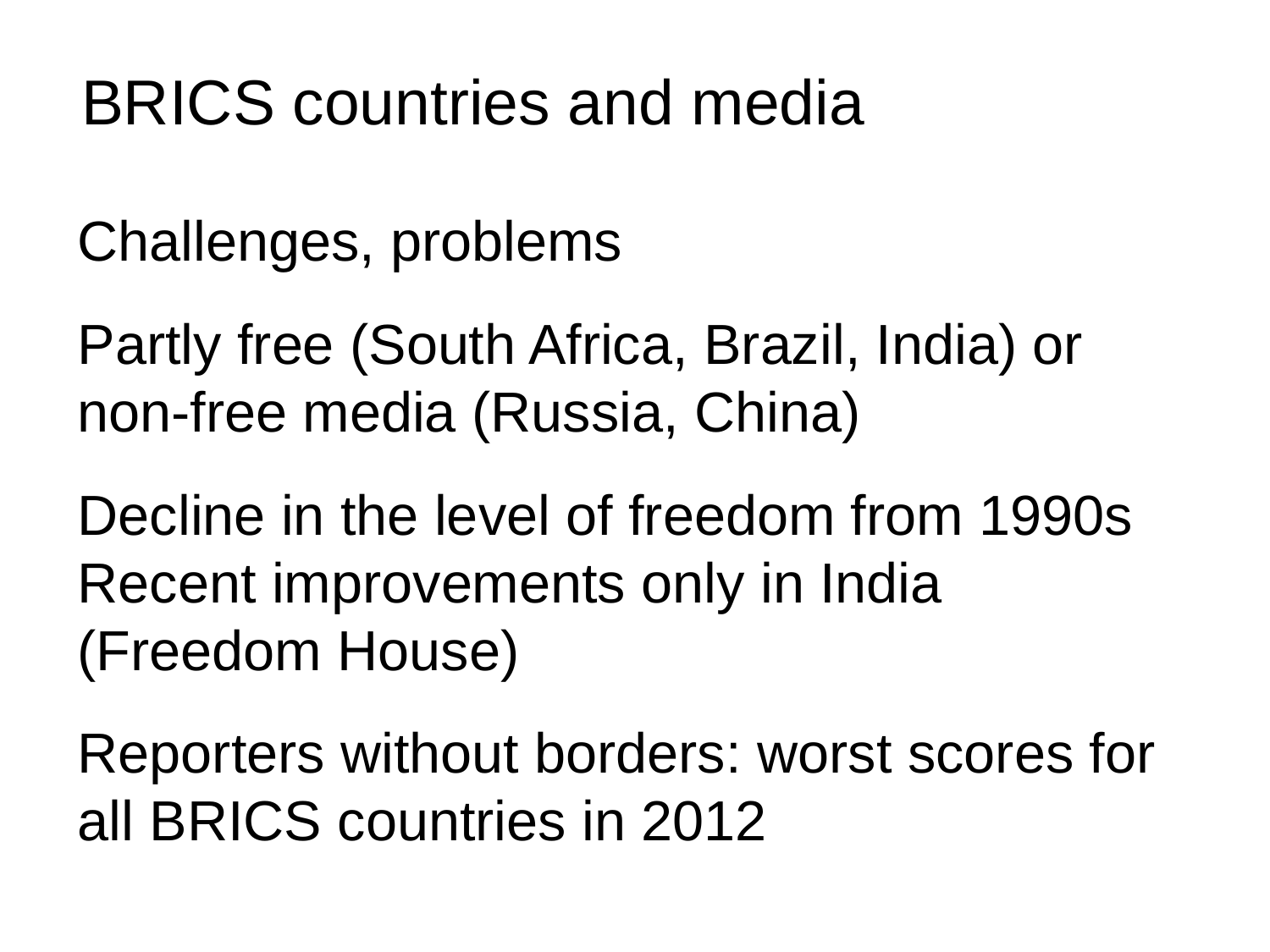

BRICS countries and media
Challenges, problems
Partly free (South Africa, Brazil, India) or non-free media (Russia, China)
Decline in the level of freedom from 1990s
Recent improvements only in India (Freedom House)
Reporters without borders: worst scores for all BRICS countries in 2012